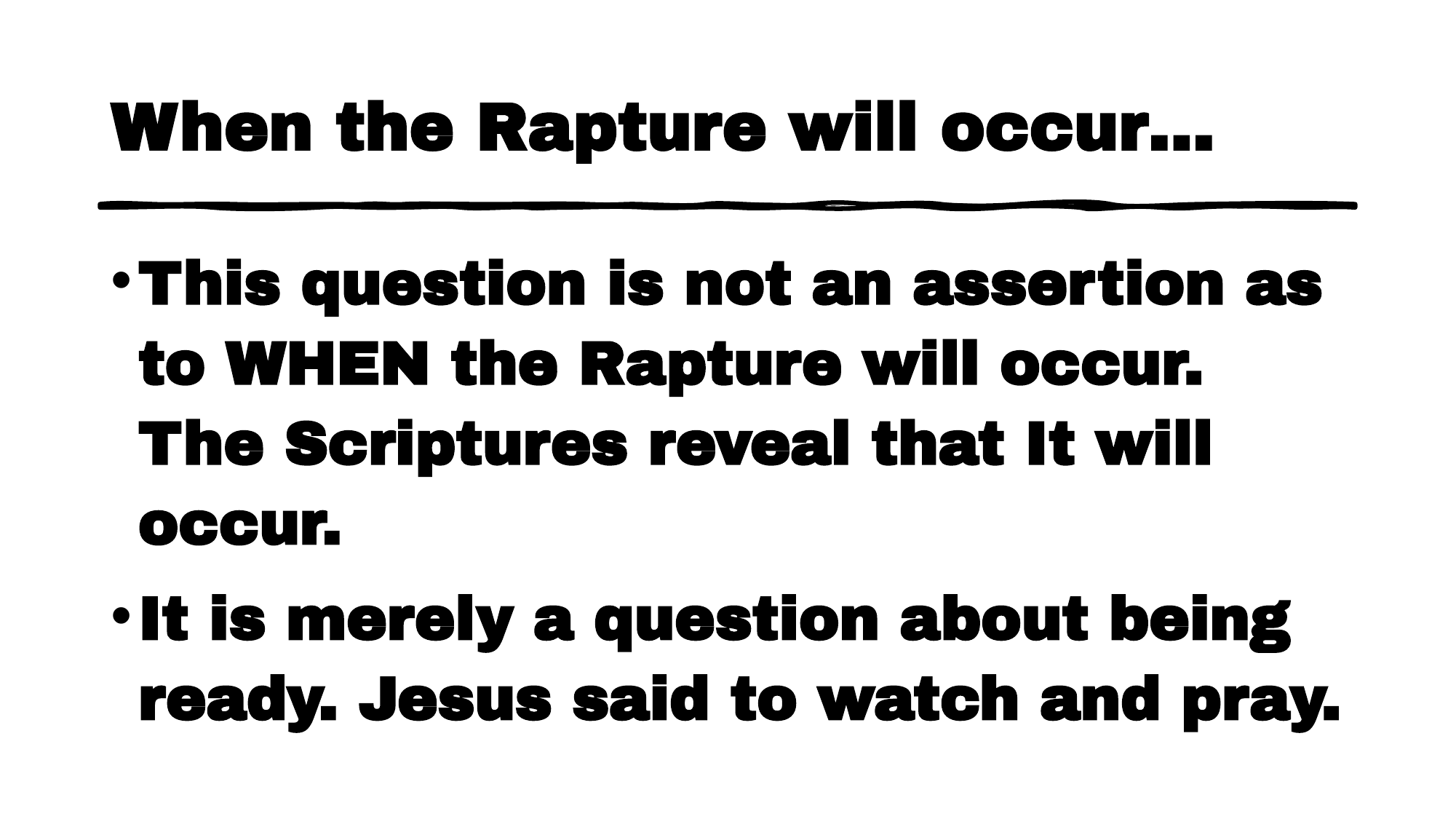

# When the Rapture will occur…
This question is not an assertion as to WHEN the Rapture will occur. The Scriptures reveal that It will occur.
It is merely a question about being ready. Jesus said to watch and pray.